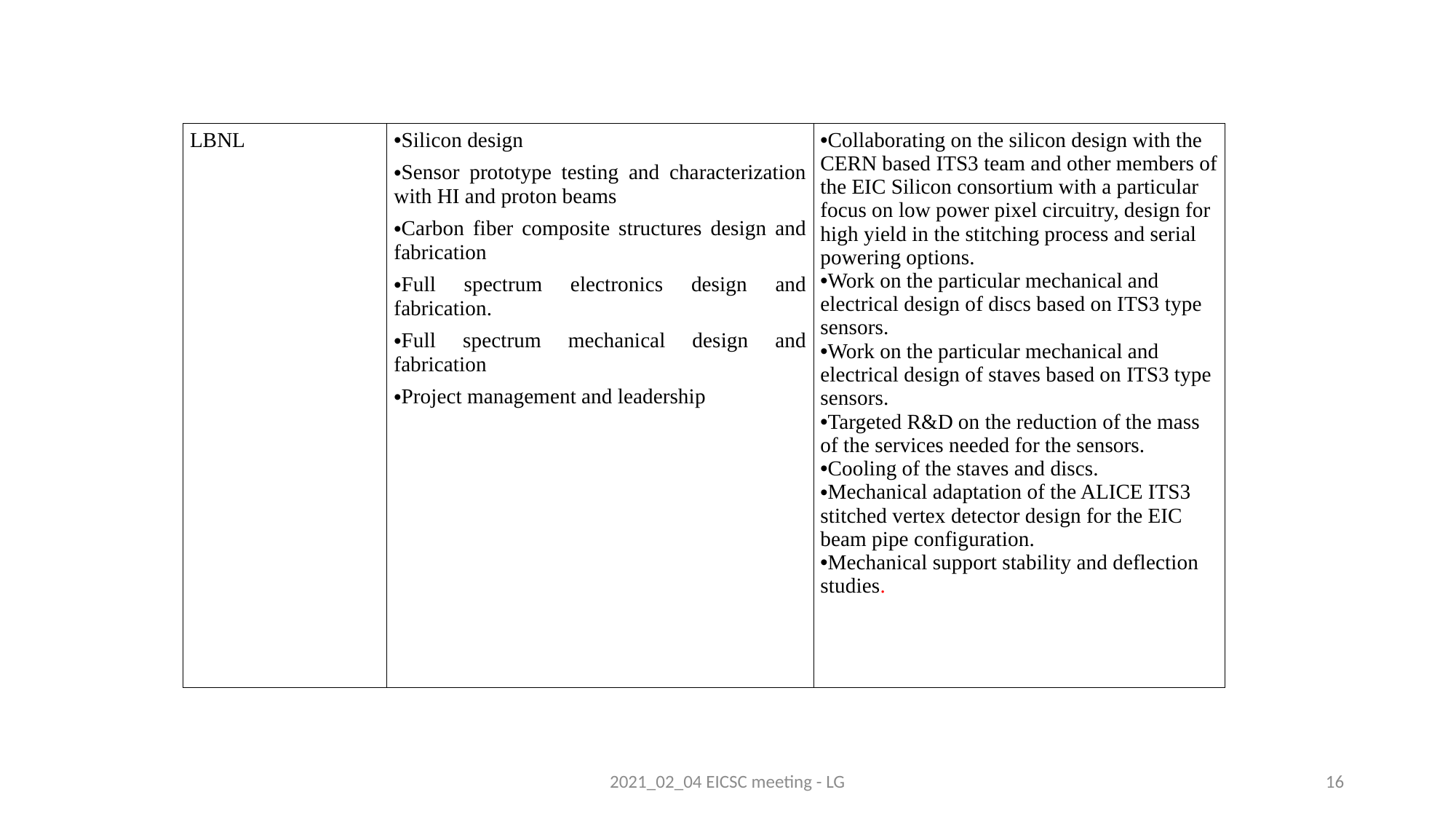

| LBNL | Silicon design Sensor prototype testing and characterization with HI and proton beams Carbon fiber composite structures design and fabrication Full spectrum electronics design and fabrication. Full spectrum mechanical design and fabrication Project management and leadership | Collaborating on the silicon design with the CERN based ITS3 team and other members of the EIC Silicon consortium with a particular focus on low power pixel circuitry, design for high yield in the stitching process and serial powering options. Work on the particular mechanical and electrical design of discs based on ITS3 type sensors. Work on the particular mechanical and electrical design of staves based on ITS3 type sensors. Targeted R&D on the reduction of the mass of the services needed for the sensors. Cooling of the staves and discs. Mechanical adaptation of the ALICE ITS3 stitched vertex detector design for the EIC beam pipe configuration. Mechanical support stability and deflection studies. |
| --- | --- | --- |
2021_02_04 EICSC meeting - LG
16